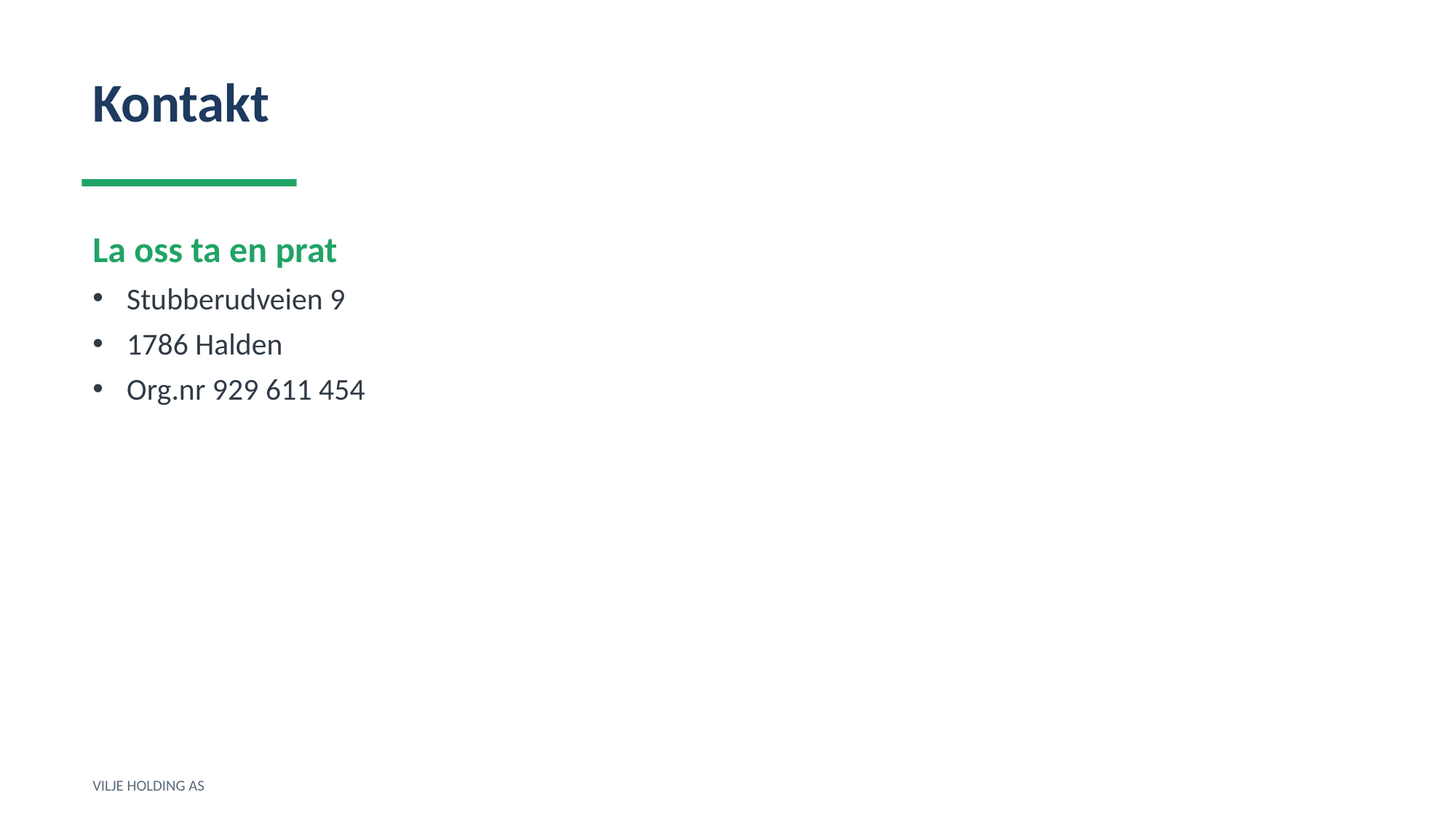

Kontakt

La oss ta en prat
Stubberudveien 9
1786 Halden
Org.nr 929 611 454
VILJE HOLDING AS